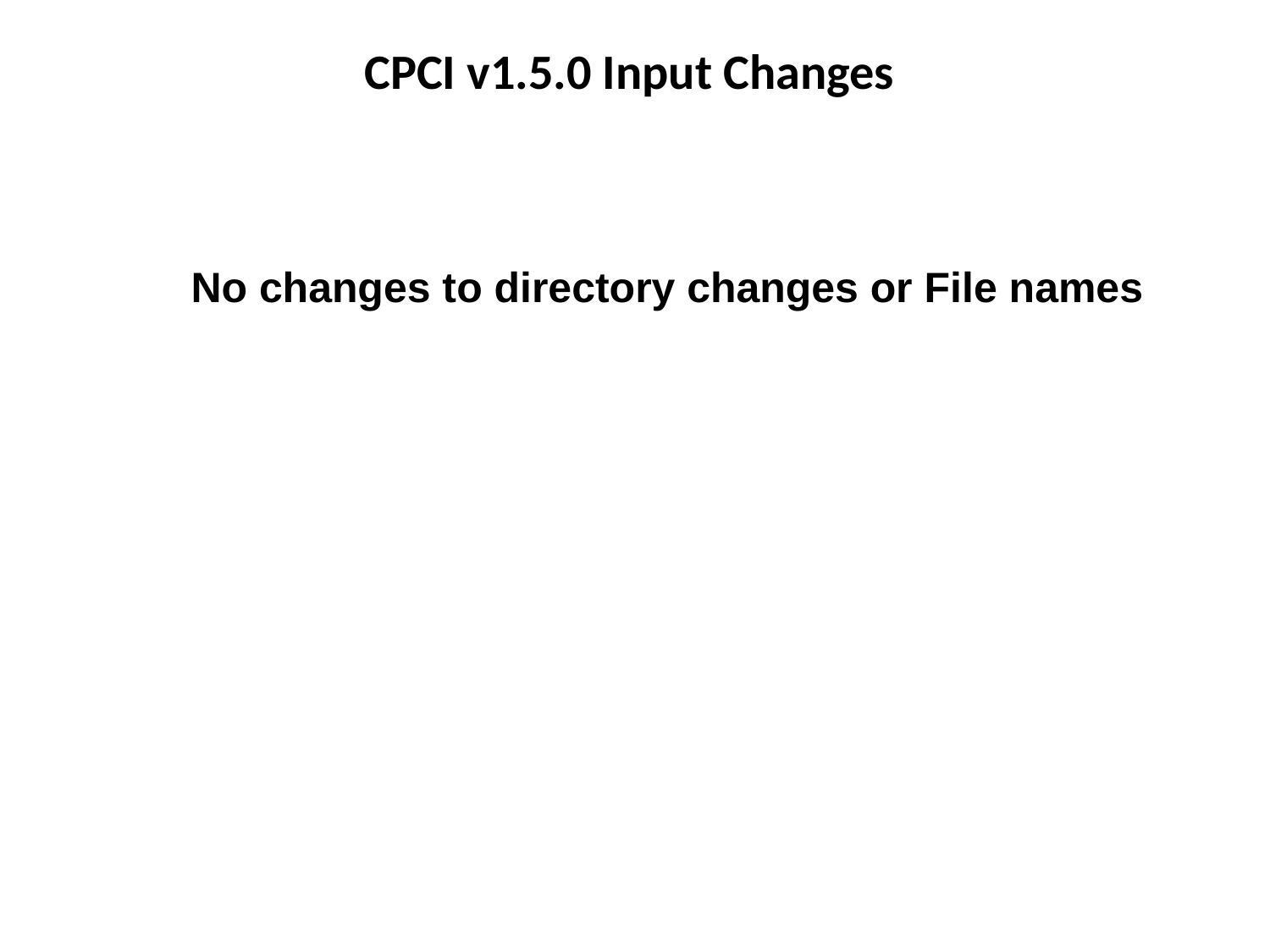

CPCI v1.5.0 Input Changes
No changes to directory changes or File names